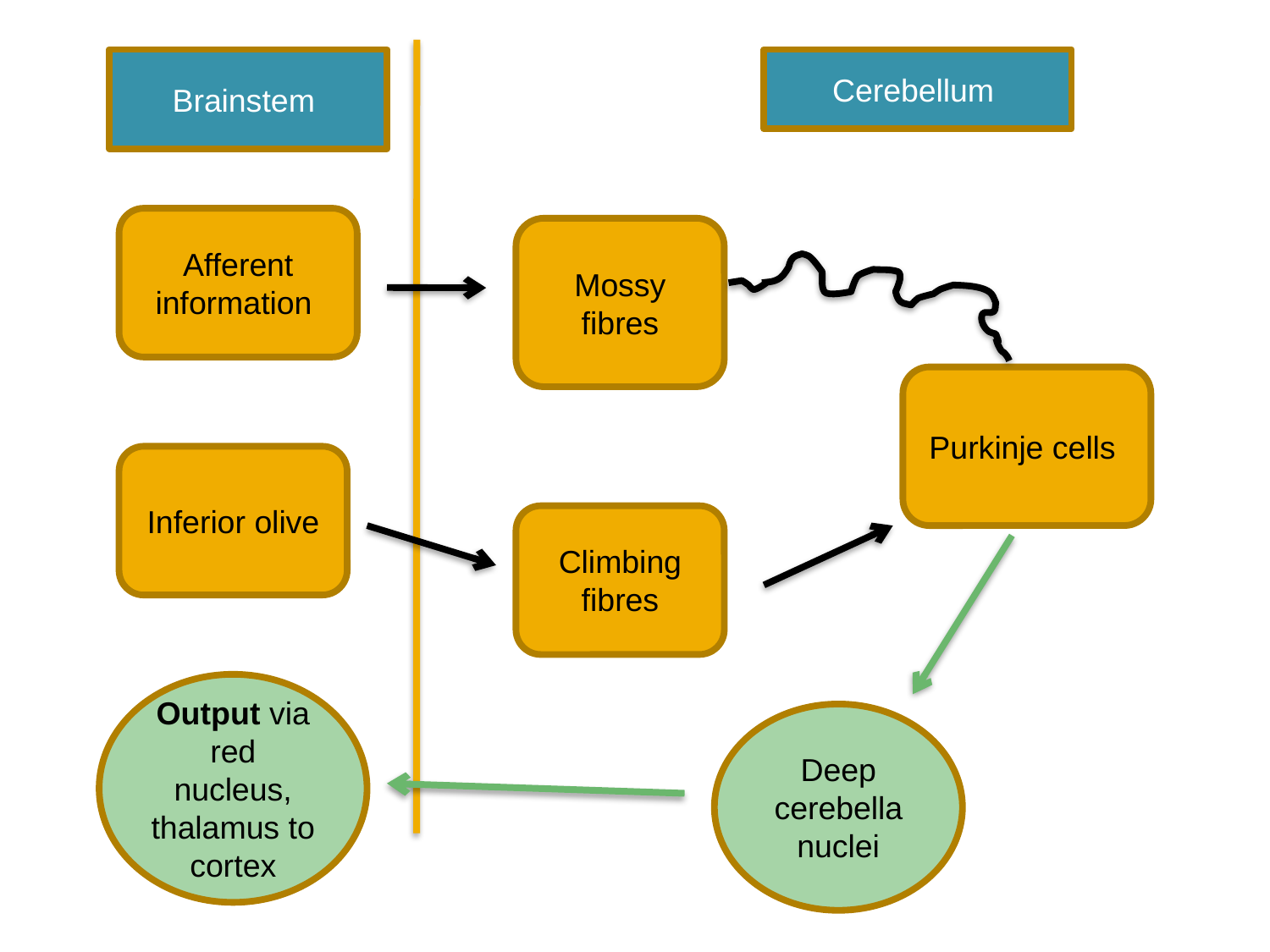

Brainstem
Cerebellum
Afferent information
Mossy fibres

Purkinje cells
Inferior olive
Climbing fibres
Output via red nucleus, thalamus to cortex
Deep cerebella nuclei